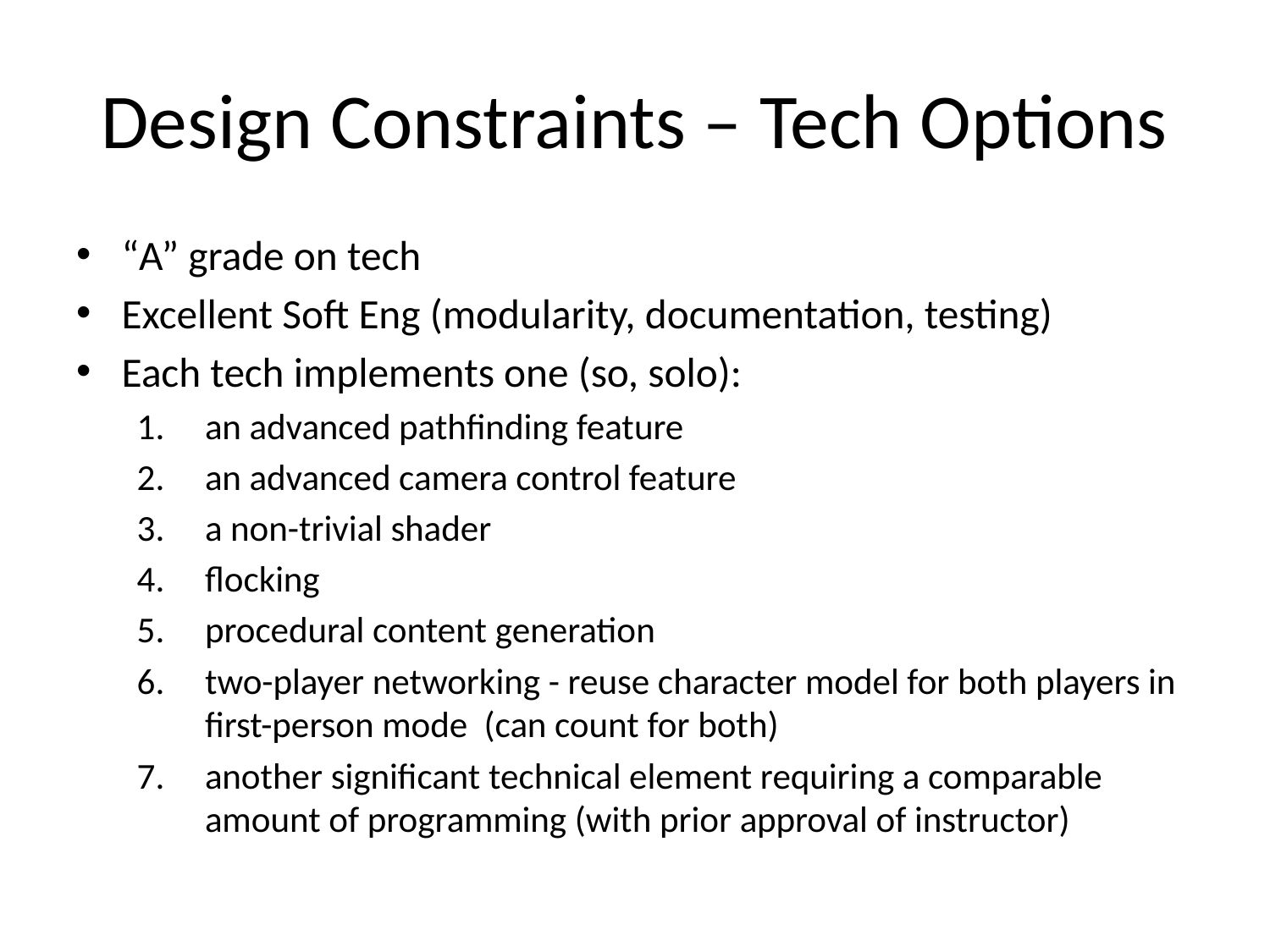

# Design Constraints – Tech Options
“A” grade on tech
Excellent Soft Eng (modularity, documentation, testing)
Each tech implements one (so, solo):
an advanced pathfinding feature
an advanced camera control feature
a non-trivial shader
flocking
procedural content generation
two-player networking - reuse character model for both players in first-person mode  (can count for both)
another significant technical element requiring a comparable amount of programming (with prior approval of instructor)